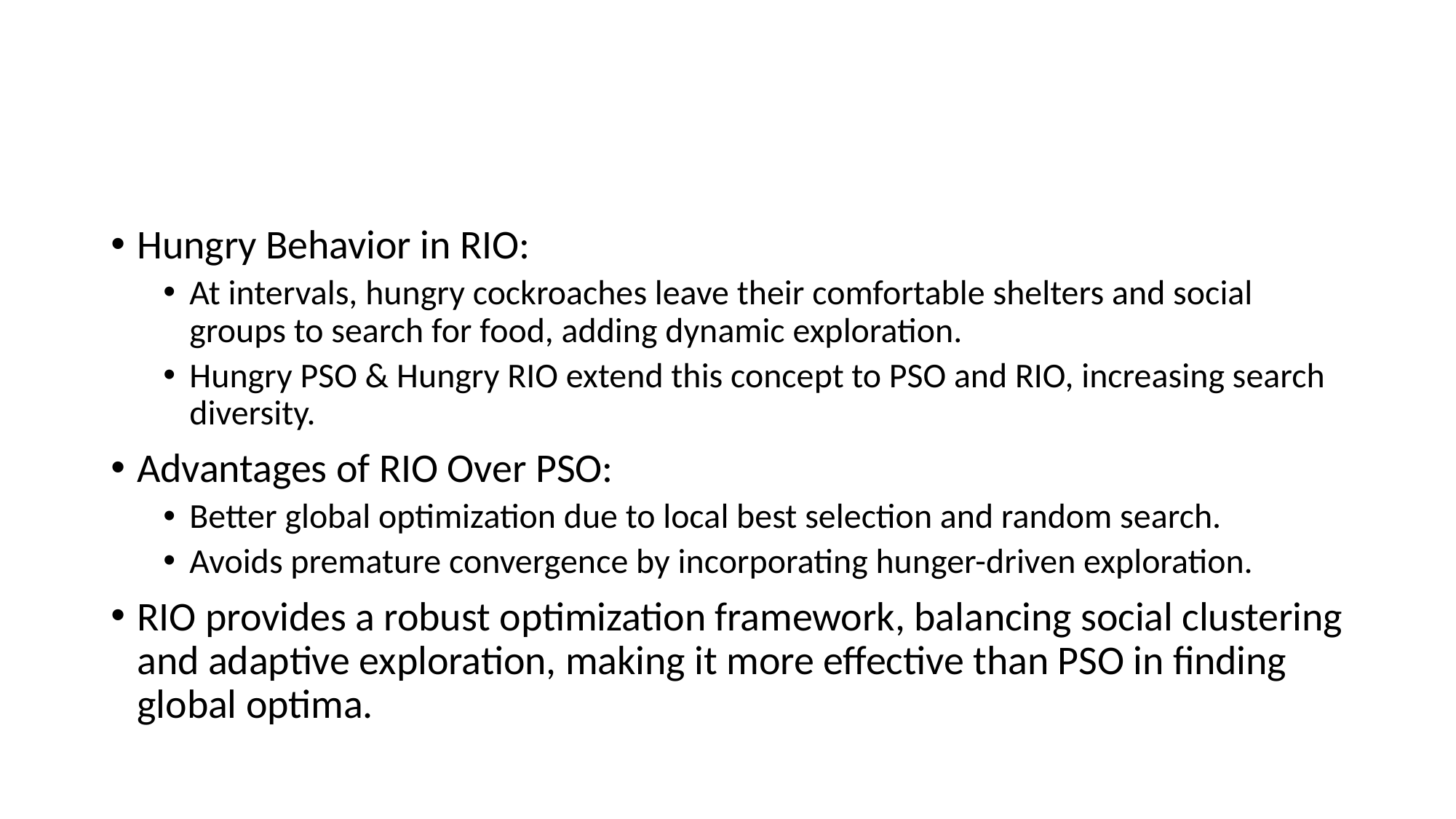

#
Hungry Behavior in RIO:
At intervals, hungry cockroaches leave their comfortable shelters and social groups to search for food, adding dynamic exploration.
Hungry PSO & Hungry RIO extend this concept to PSO and RIO, increasing search diversity.
Advantages of RIO Over PSO:
Better global optimization due to local best selection and random search.
Avoids premature convergence by incorporating hunger-driven exploration.
RIO provides a robust optimization framework, balancing social clustering and adaptive exploration, making it more effective than PSO in finding global optima.